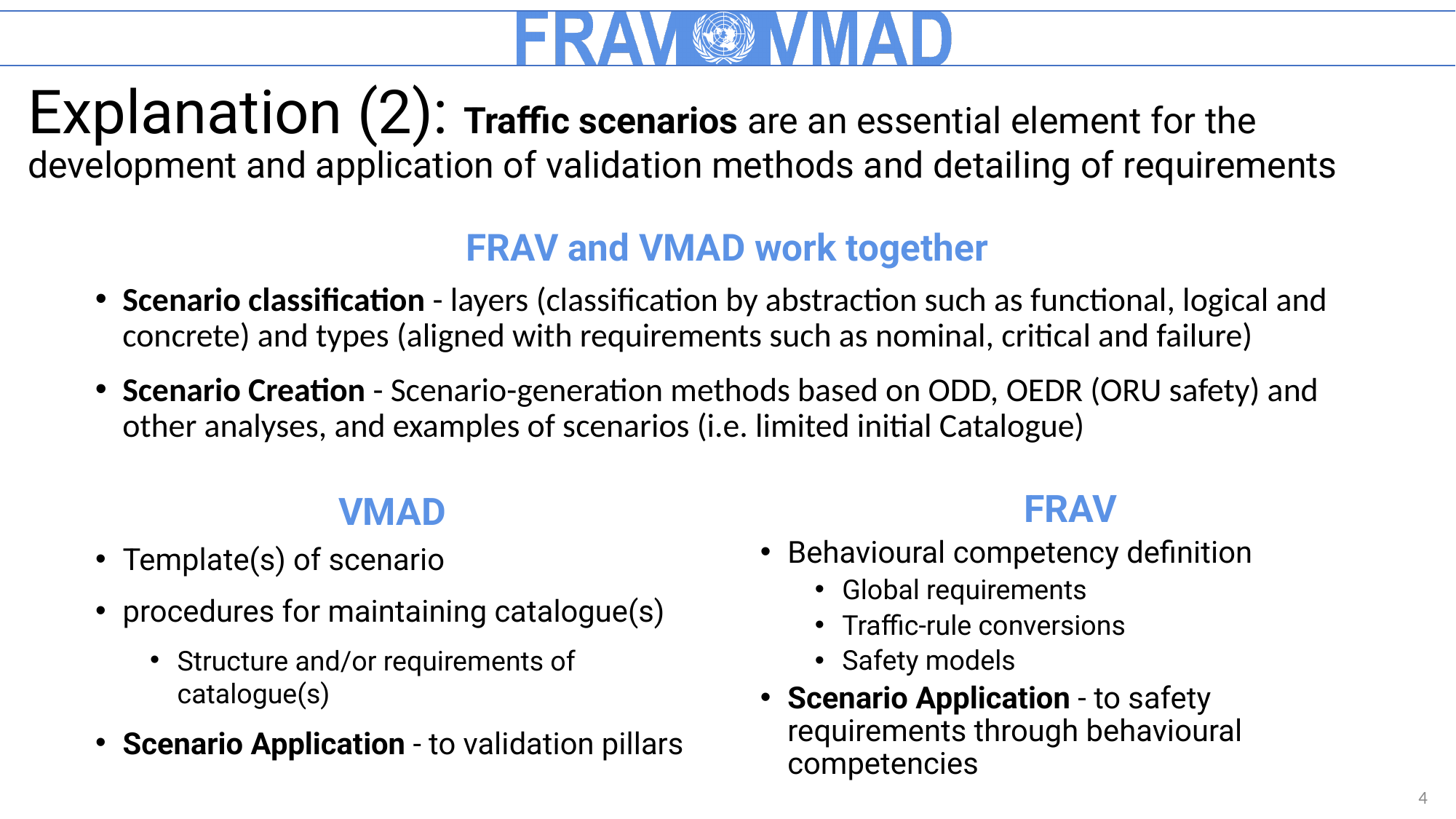

# Explanation (2): Traffic scenarios are an essential element for the development and application of validation methods and detailing of requirements
FRAV and VMAD work together
Scenario classification - layers (classification by abstraction such as functional, logical and concrete) and types (aligned with requirements such as nominal, critical and failure)
Scenario Creation - Scenario-generation methods based on ODD, OEDR (ORU safety) and other analyses, and examples of scenarios (i.e. limited initial Catalogue)
FRAV
VMAD
Behavioural competency definition
Global requirements
Traffic-rule conversions
Safety models
Scenario Application - to safety requirements through behavioural competencies
Template(s) of scenario
procedures for maintaining catalogue(s)
Structure and/or requirements of catalogue(s)
Scenario Application - to validation pillars

4